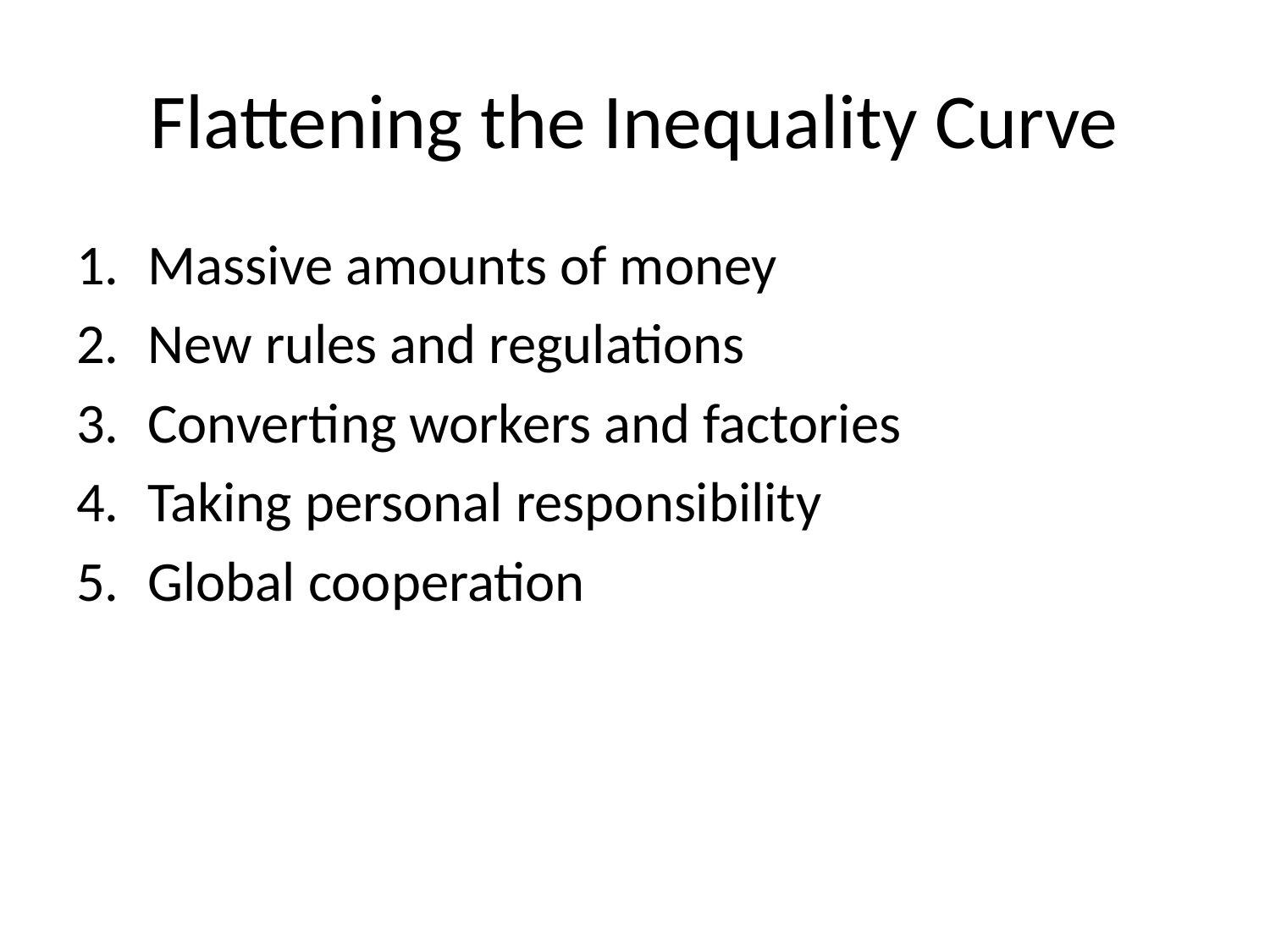

# Flattening the Inequality Curve
Massive amounts of money
New rules and regulations
Converting workers and factories
Taking personal responsibility
Global cooperation